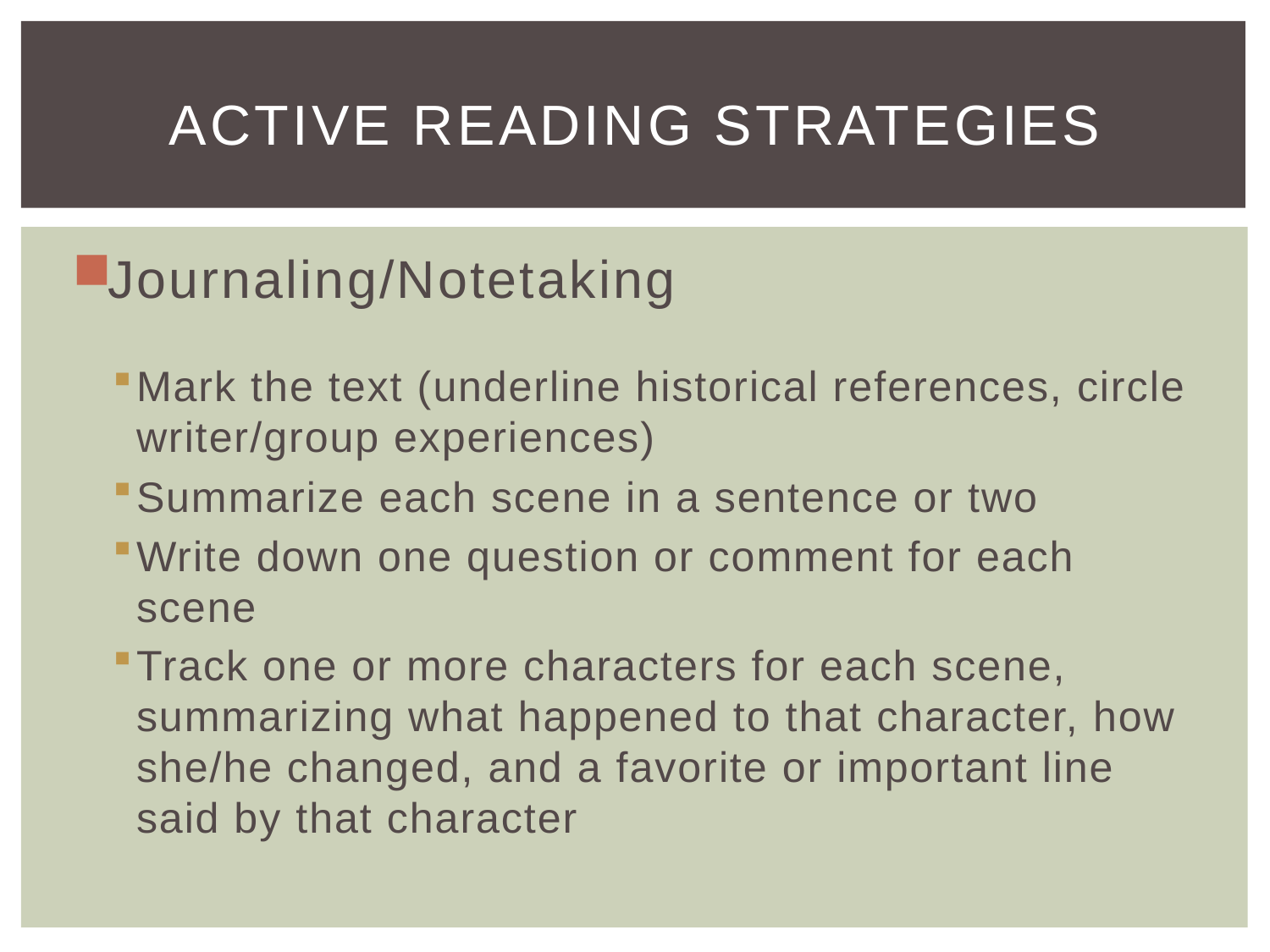

# Active Reading Strategies
Journaling/Notetaking

Mark the text (underline historical references, circle writer/group experiences)
Summarize each scene in a sentence or two
Write down one question or comment for each scene
Track one or more characters for each scene, summarizing what happened to that character, how she/he changed, and a favorite or important line said by that character